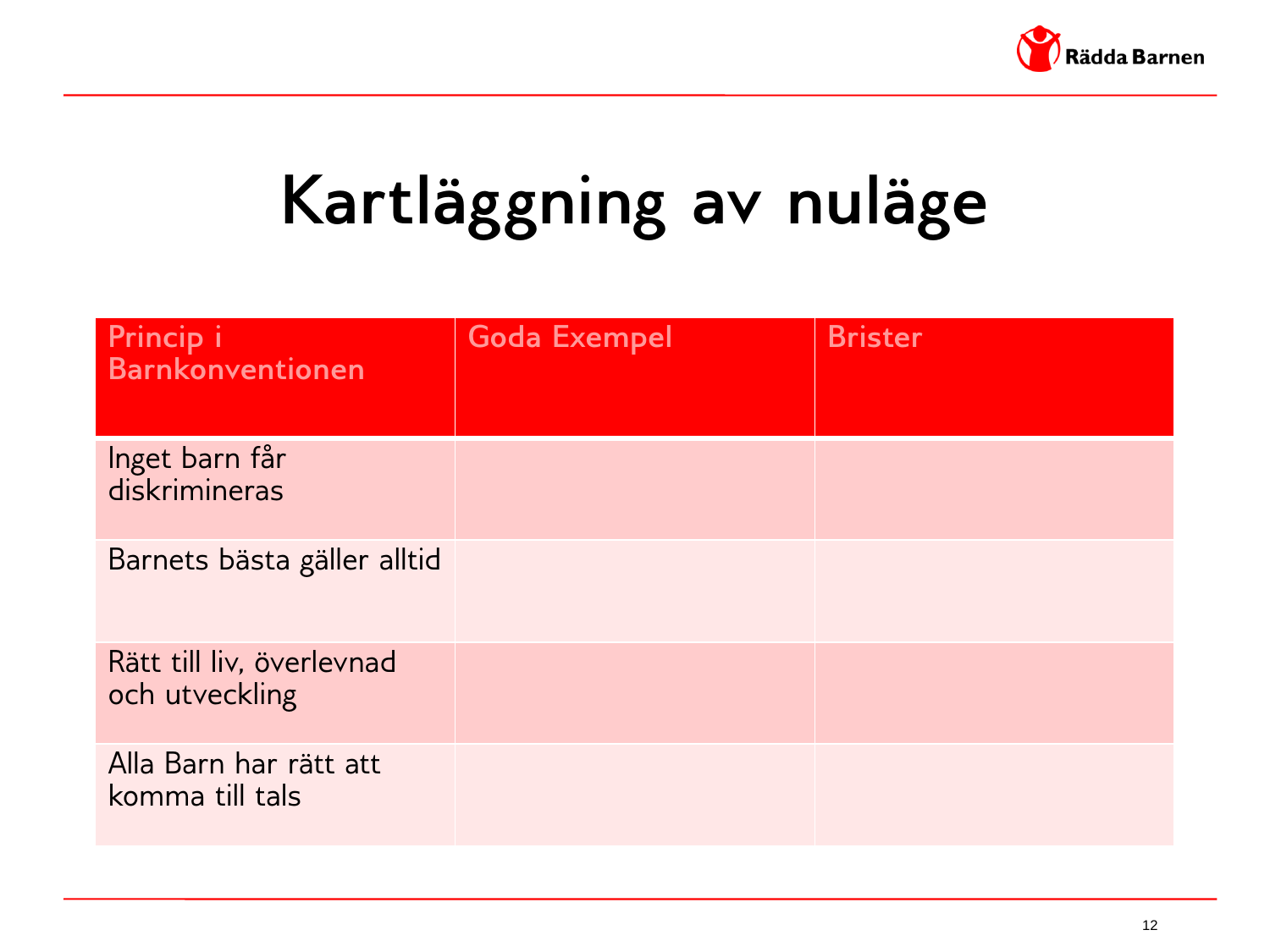

# Kartläggning av nuläge
| Princip i Barnkonventionen | Goda Exempel | Brister |
| --- | --- | --- |
| Inget barn får diskrimineras |  |  |
| Barnets bästa gäller alltid |  |  |
| Rätt till liv, överlevnad och utveckling |  |  |
| Alla Barn har rätt att komma till tals |  |  |